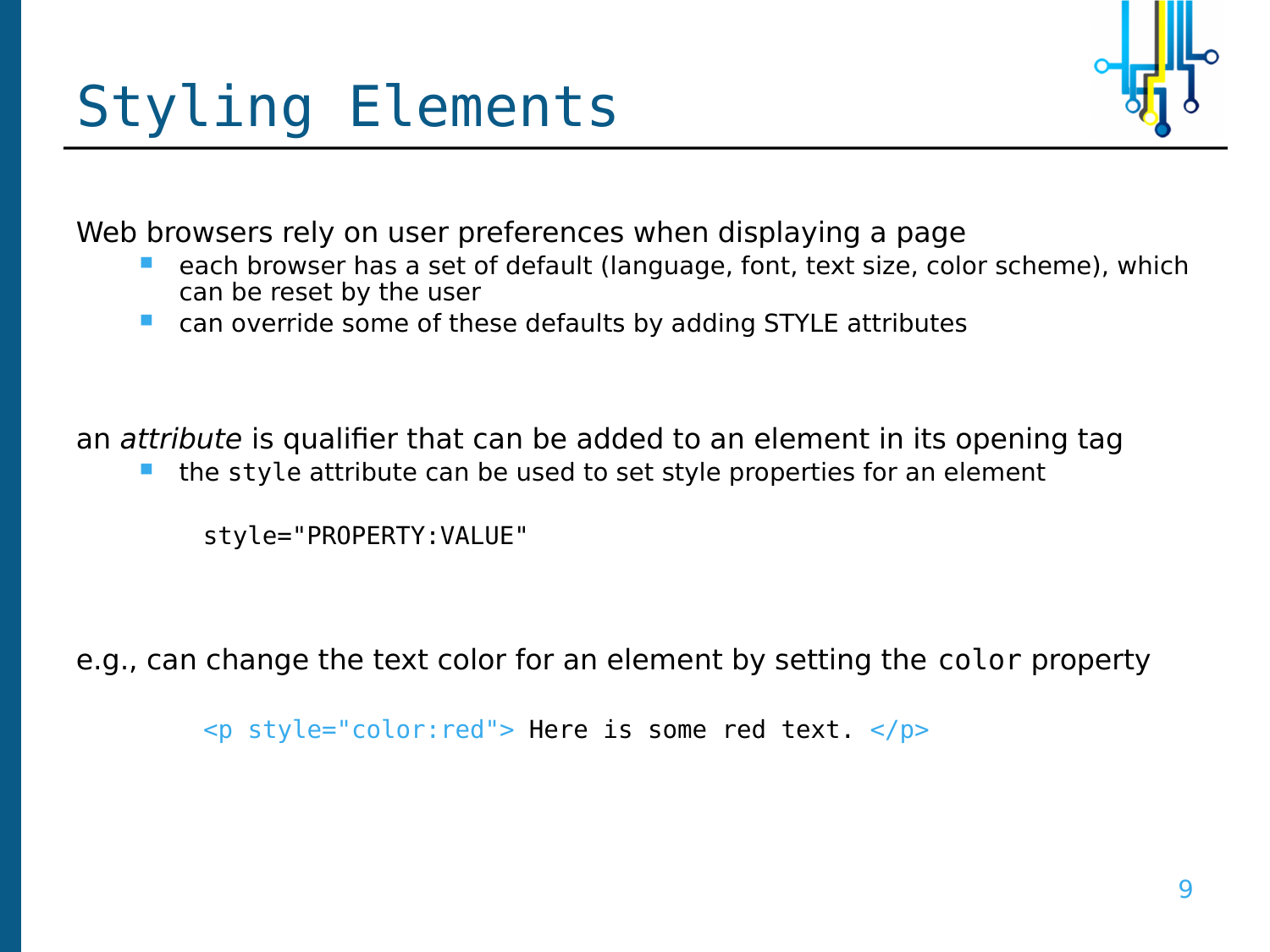

# Styling Elements
Web browsers rely on user preferences when displaying a page
each browser has a set of default (language, font, text size, color scheme), which can be reset by the user
can override some of these defaults by adding STYLE attributes

an attribute is qualifier that can be added to an element in its opening tag
the style attribute can be used to set style properties for an element

style="PROPERTY:VALUE"

e.g., can change the text color for an element by setting the color property

<p style="color:red"> Here is some red text. </p>

9